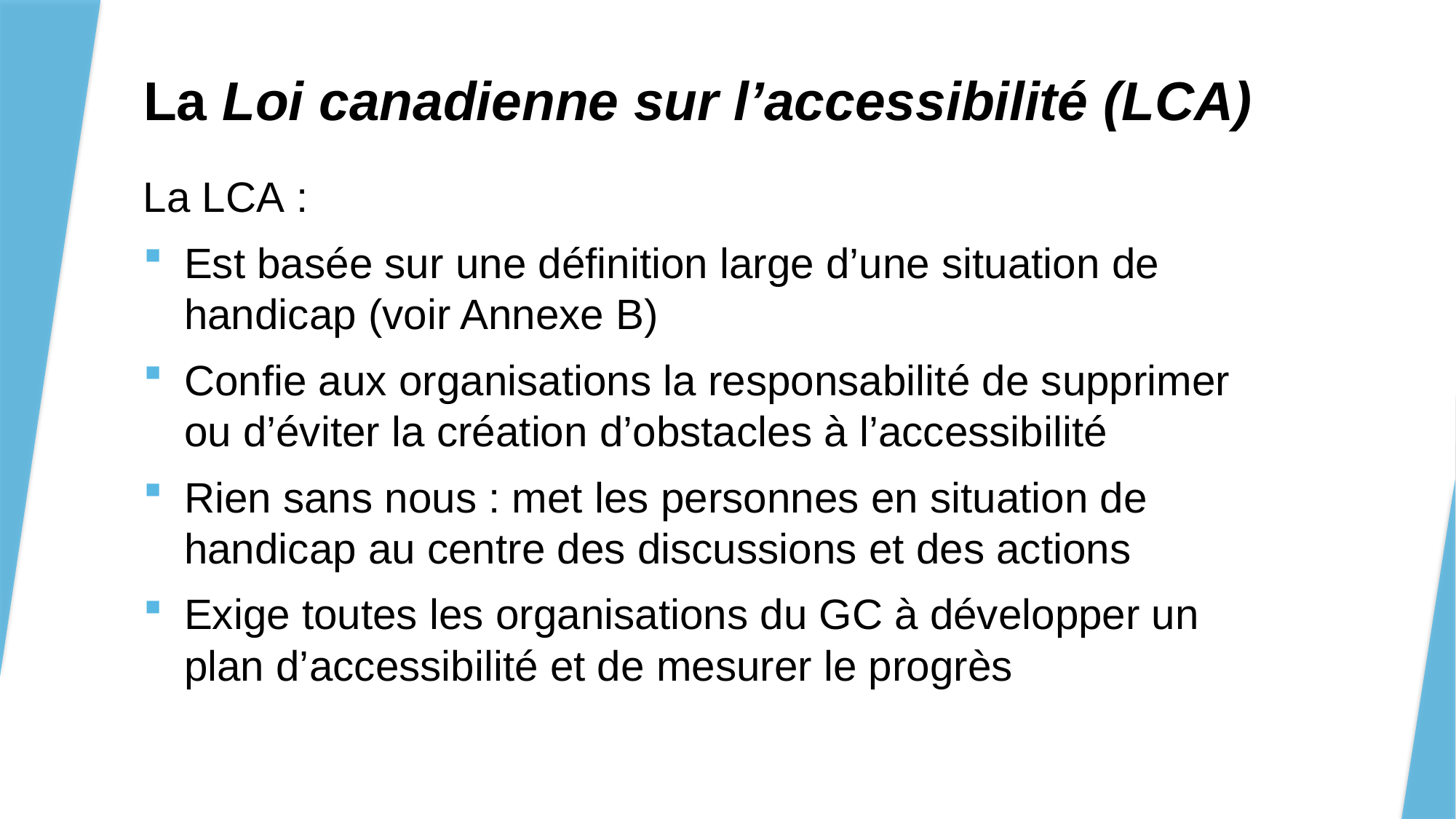

# La Loi canadienne sur l’accessibilité (LCA)
La LCA :
Est basée sur une définition large d’une situation de handicap (voir Annexe B)
Confie aux organisations la responsabilité de supprimer ou d’éviter la création d’obstacles à l’accessibilité
Rien sans nous : met les personnes en situation de handicap au centre des discussions et des actions
Exige toutes les organisations du GC à développer un plan d’accessibilité et de mesurer le progrès

5